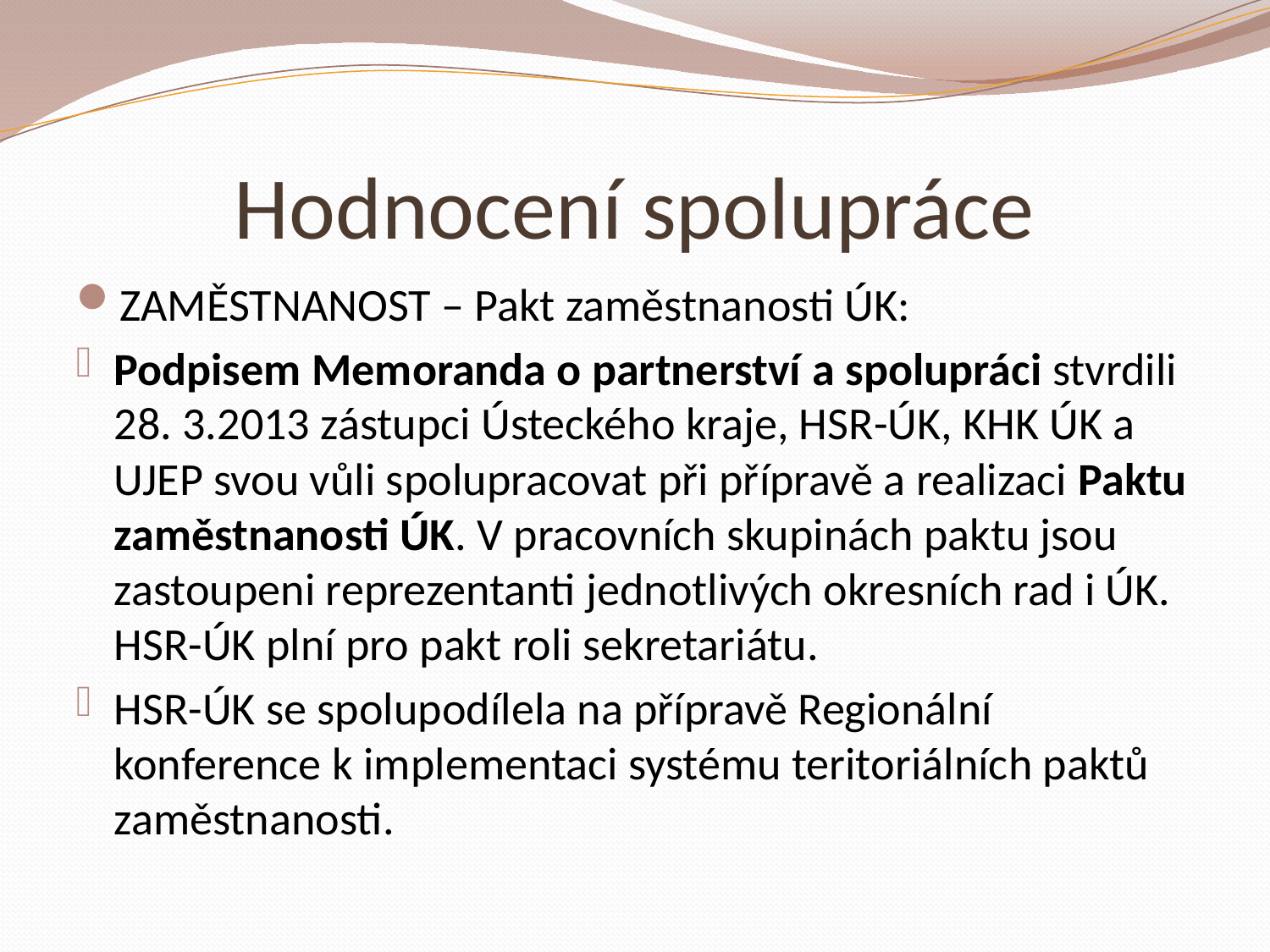

# Hodnocení spolupráce
ZAMĚSTNANOST – Pakt zaměstnanosti ÚK:
Podpisem Memoranda o partnerství a spolupráci stvrdili 28. 3.2013 zástupci Ústeckého kraje, HSR-ÚK, KHK ÚK a UJEP svou vůli spolupracovat při přípravě a realizaci Paktu zaměstnanosti ÚK. V pracovních skupinách paktu jsou zastoupeni reprezentanti jednotlivých okresních rad i ÚK. HSR-ÚK plní pro pakt roli sekretariátu.
HSR-ÚK se spolupodílela na přípravě Regionální konference k implementaci systému teritoriálních paktů zaměstnanosti.